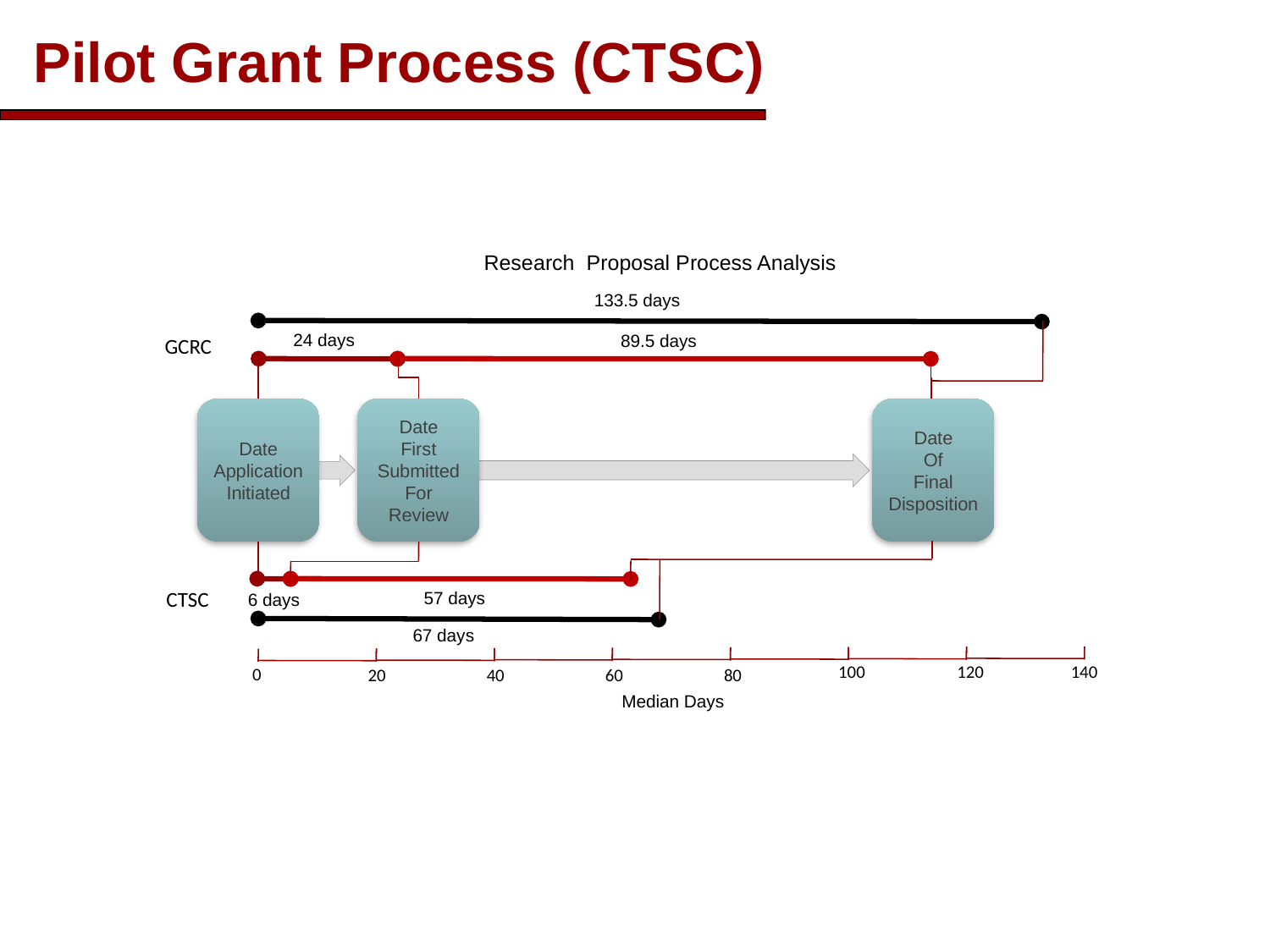

# Pilot Grant Process (CTSC)
Research  Proposal Process Analysis
133.5 days
24 days
89.5 days
GCRC
Date
Application
Initiated
Date
First
Submitted
For
Review
Date
Of
Final
Disposition

57 days
6 days
CTSC
67 days
100
120
140
0
20
40
60
80
Median Days